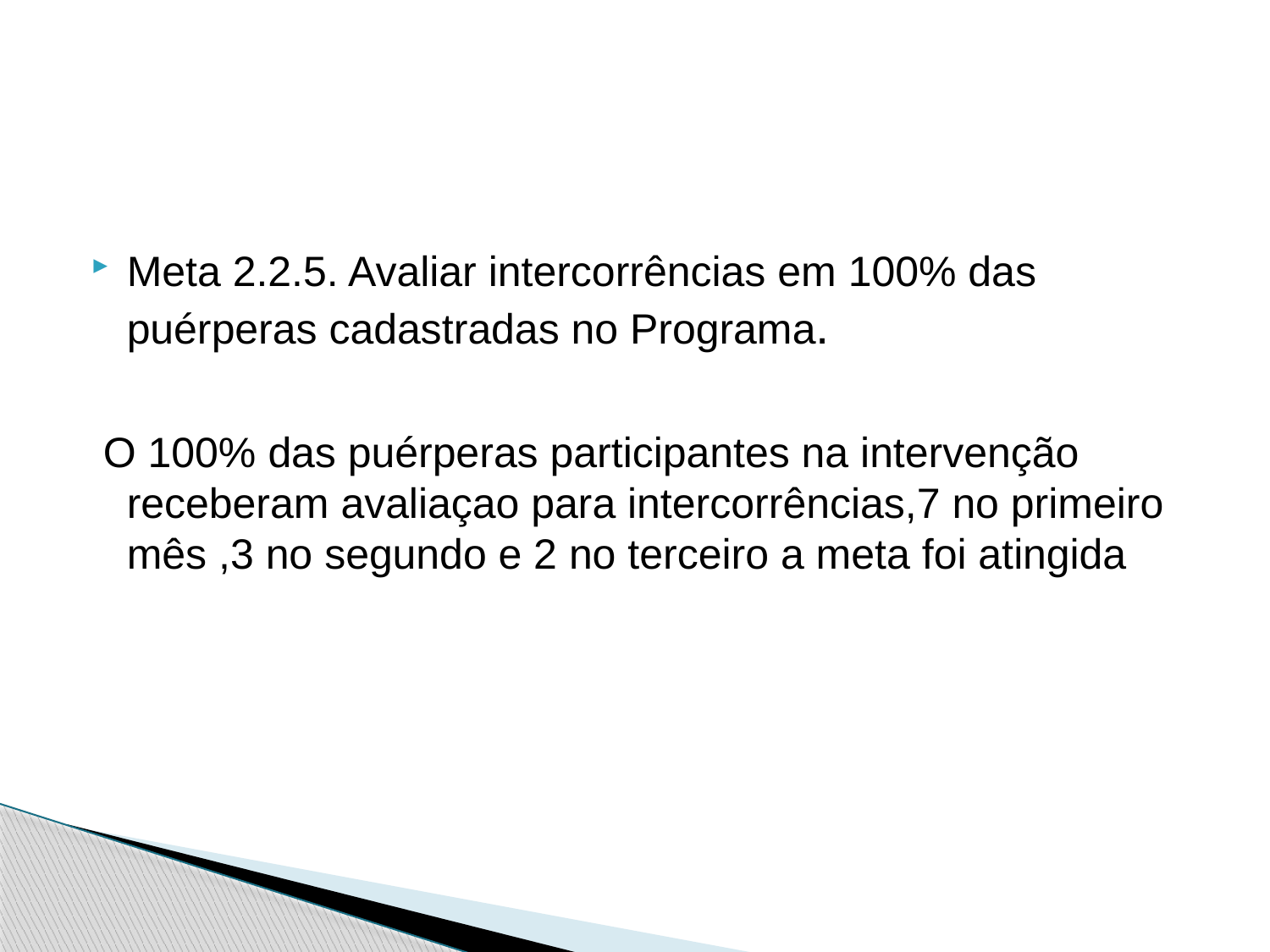

Meta 2.2.5. Avaliar intercorrências em 100% das puérperas cadastradas no Programa.

 O 100% das puérperas participantes na intervenção receberam avaliaçao para intercorrências,7 no primeiro mês ,3 no segundo e 2 no terceiro a meta foi atingida